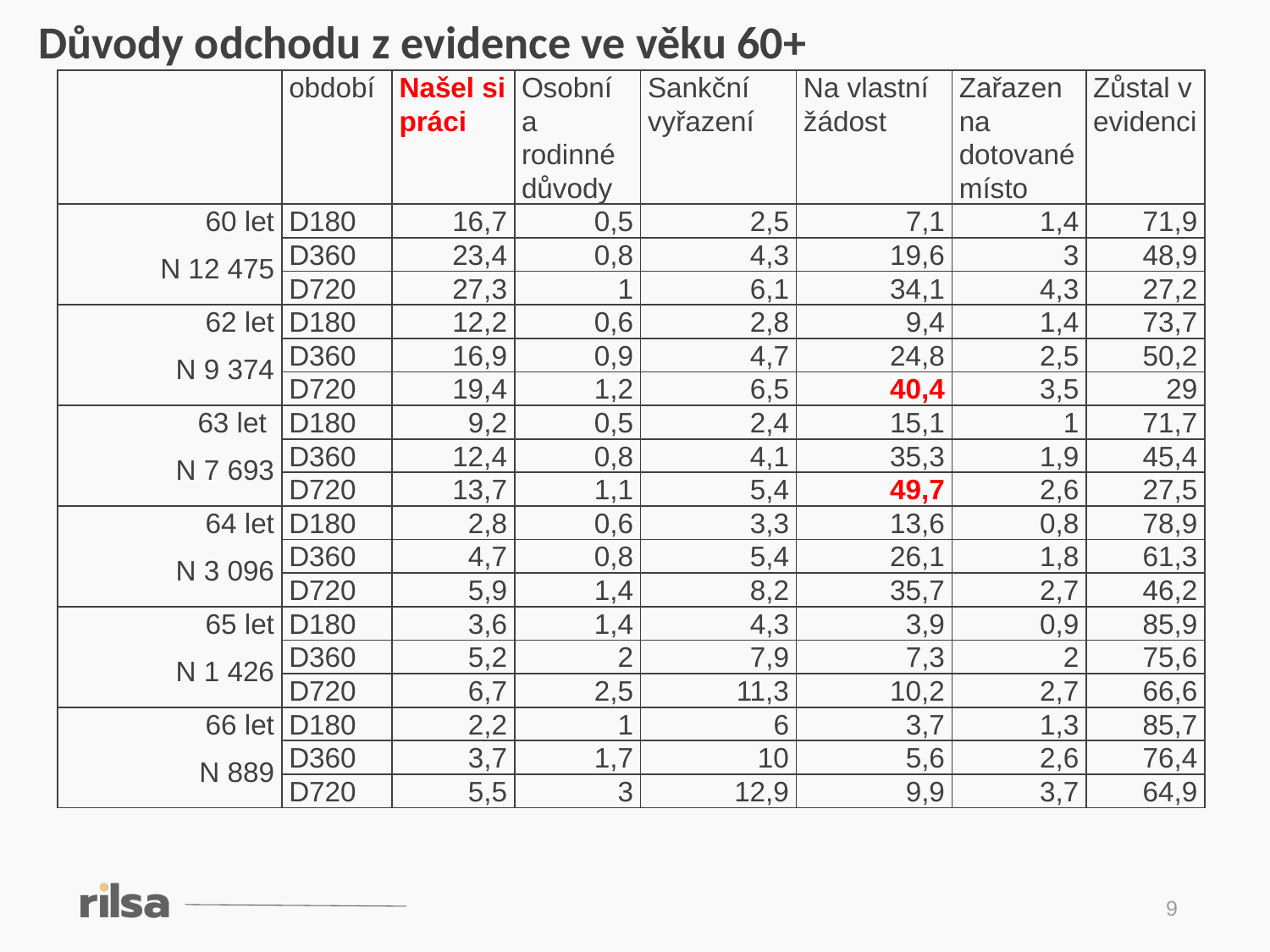

Důvody odchodu z evidence ve věku 60+
|  | období | Našel si práci | Osobní a rodinné důvody | Sankční vyřazení | Na vlastní žádost | Zařazen na dotované místo | Zůstal v evidenci |
| --- | --- | --- | --- | --- | --- | --- | --- |
| 60 let N 12 475 | D180 | 16,7 | 0,5 | 2,5 | 7,1 | 1,4 | 71,9 |
|  | D360 | 23,4 | 0,8 | 4,3 | 19,6 | 3 | 48,9 |
|  | D720 | 27,3 | 1 | 6,1 | 34,1 | 4,3 | 27,2 |
| 62 let N 9 374 | D180 | 12,2 | 0,6 | 2,8 | 9,4 | 1,4 | 73,7 |
|  | D360 | 16,9 | 0,9 | 4,7 | 24,8 | 2,5 | 50,2 |
|  | D720 | 19,4 | 1,2 | 6,5 | 40,4 | 3,5 | 29 |
| 63 let N 7 693 | D180 | 9,2 | 0,5 | 2,4 | 15,1 | 1 | 71,7 |
|  | D360 | 12,4 | 0,8 | 4,1 | 35,3 | 1,9 | 45,4 |
|  | D720 | 13,7 | 1,1 | 5,4 | 49,7 | 2,6 | 27,5 |
| 64 let N 3 096 | D180 | 2,8 | 0,6 | 3,3 | 13,6 | 0,8 | 78,9 |
|  | D360 | 4,7 | 0,8 | 5,4 | 26,1 | 1,8 | 61,3 |
|  | D720 | 5,9 | 1,4 | 8,2 | 35,7 | 2,7 | 46,2 |
| 65 let N 1 426 | D180 | 3,6 | 1,4 | 4,3 | 3,9 | 0,9 | 85,9 |
|  | D360 | 5,2 | 2 | 7,9 | 7,3 | 2 | 75,6 |
|  | D720 | 6,7 | 2,5 | 11,3 | 10,2 | 2,7 | 66,6 |
| 66 let N 889 | D180 | 2,2 | 1 | 6 | 3,7 | 1,3 | 85,7 |
|  | D360 | 3,7 | 1,7 | 10 | 5,6 | 2,6 | 76,4 |
|  | D720 | 5,5 | 3 | 12,9 | 9,9 | 3,7 | 64,9 |
9